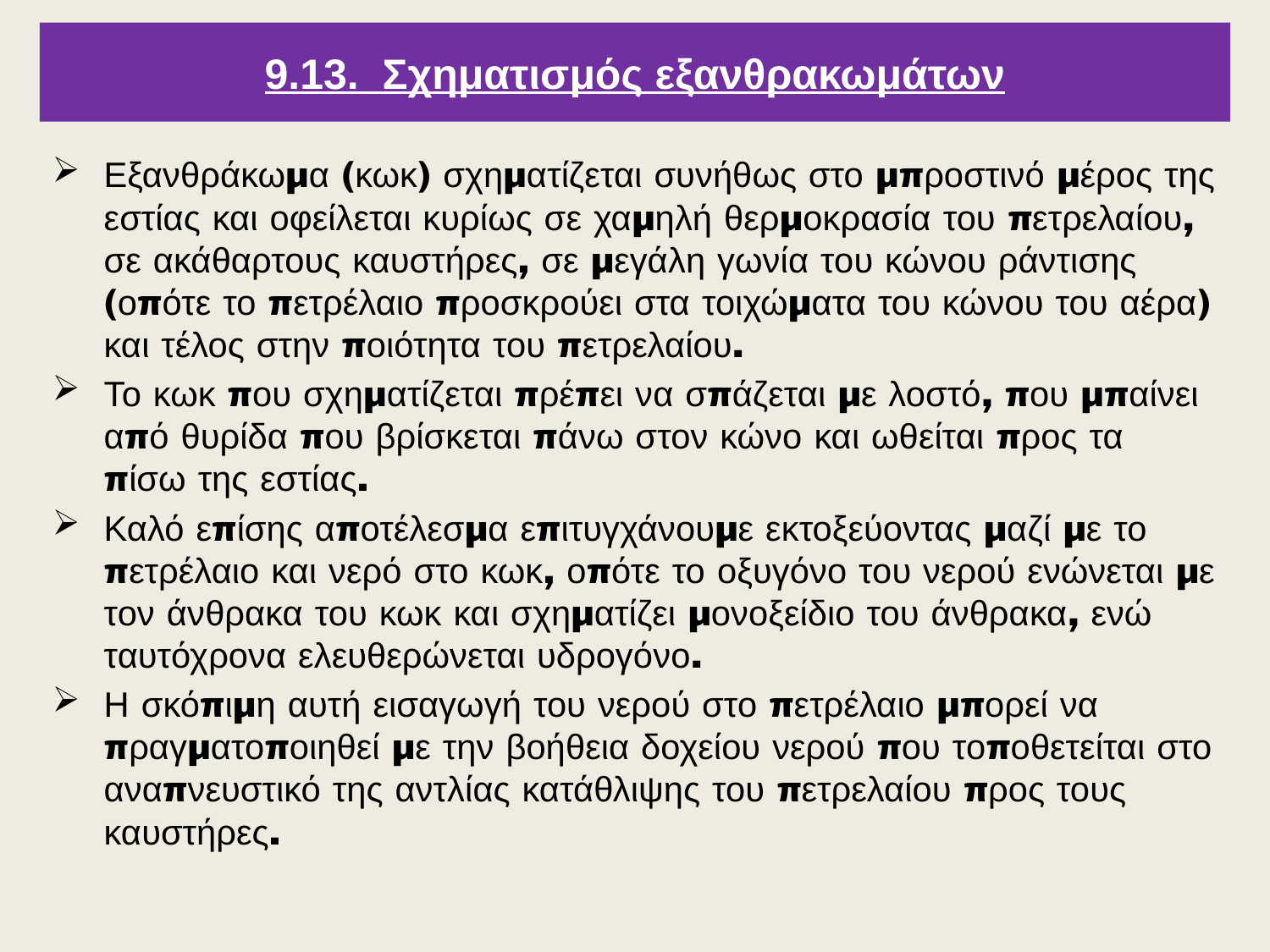

9.13.  Σχηματισμός εξανθρακωμάτων
Εξανθράκωμα (κωκ) σχηματίζεται συνήθως στο μπροστινό μέρος της εστίας και οφείλεται κυρίως σε χαμηλή θερμοκρασία του πετρελαίου, σε ακάθαρτους καυστήρες, σε μεγάλη γωνία του κώνου ράντισης  (οπότε το πετρέλαιο προσκρούει στα τοιχώματα του κώνου του αέρα) και τέλος στην ποιότητα του πετρελαίου.
Το κωκ που σχηματίζεται πρέπει να σπάζεται με λοστό, που μπαίνει από θυρίδα που βρίσκεται πάνω στον κώνο και ωθείται προς τα πίσω της εστίας.
Καλό επίσης αποτέλεσμα επιτυγχάνουμε εκτοξεύοντας μαζί με το πετρέλαιο και νερό στο κωκ, οπότε το οξυγόνο του νερού ενώνεται με τον άνθρακα του κωκ και σχηματίζει μονοξείδιο του άνθρακα, ενώ ταυτόχρονα ελευθερώνεται υδρογόνο.
Η σκόπιμη αυτή εισαγωγή του νερού στο πετρέλαιο μπορεί να πραγματοποιηθεί με την βοήθεια δοχείου νερού που τοποθετείται στο αναπνευστικό της αντλίας κατάθλιψης του πετρελαίου προς τους καυστήρες.